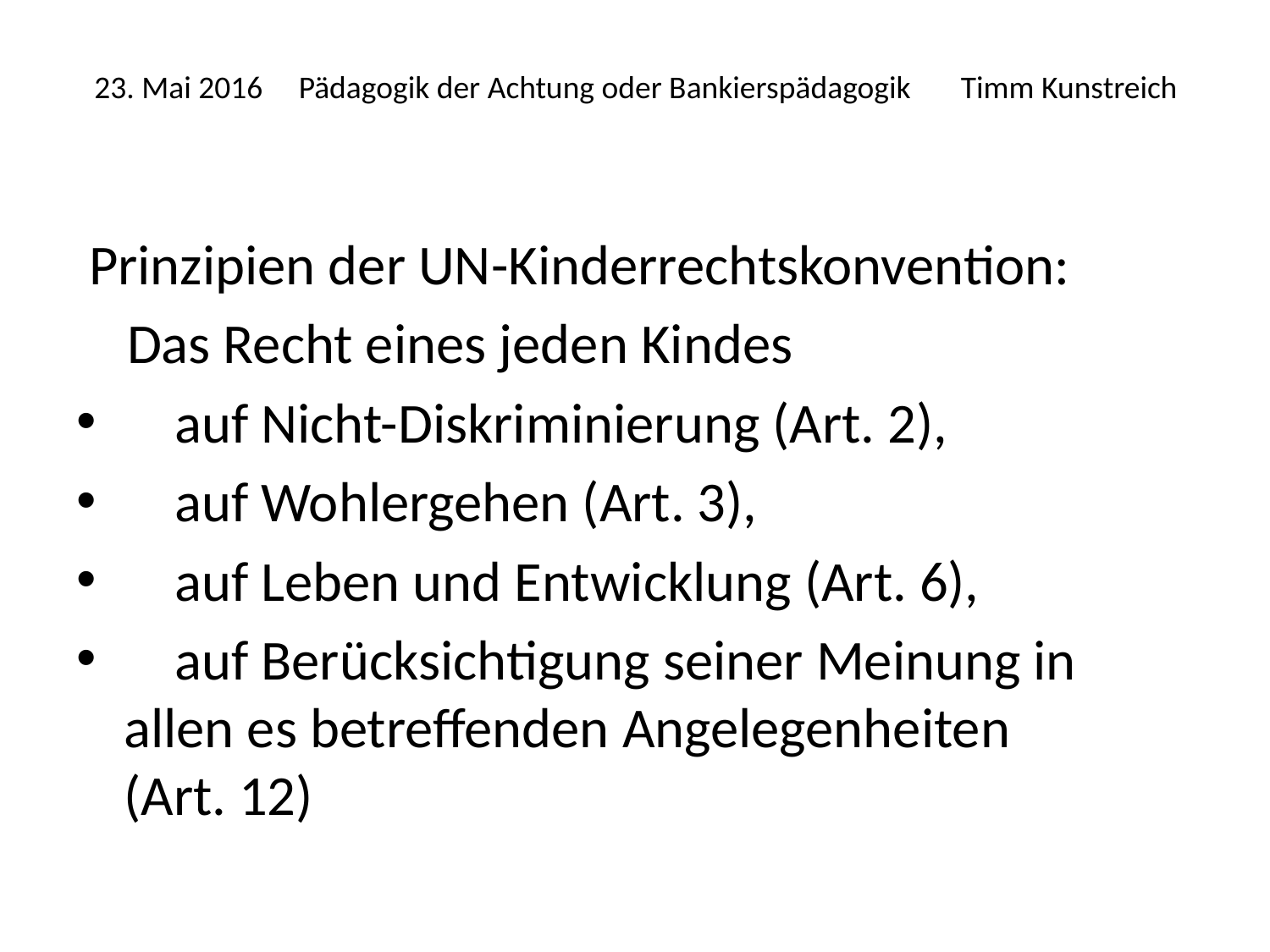

# 23. Mai 2016     Pädagogik der Achtung oder Bankierspädagogik       Timm Kunstreich
 Prinzipien der UN-Kinderrechtskonvention:
    Das Recht eines jeden Kindes
    auf Nicht-Diskriminierung (Art. 2),
    auf Wohlergehen (Art. 3),
    auf Leben und Entwicklung (Art. 6),
    auf Berücksichtigung seiner Meinung in       allen es betreffenden Angelegenheiten          (Art. 12)